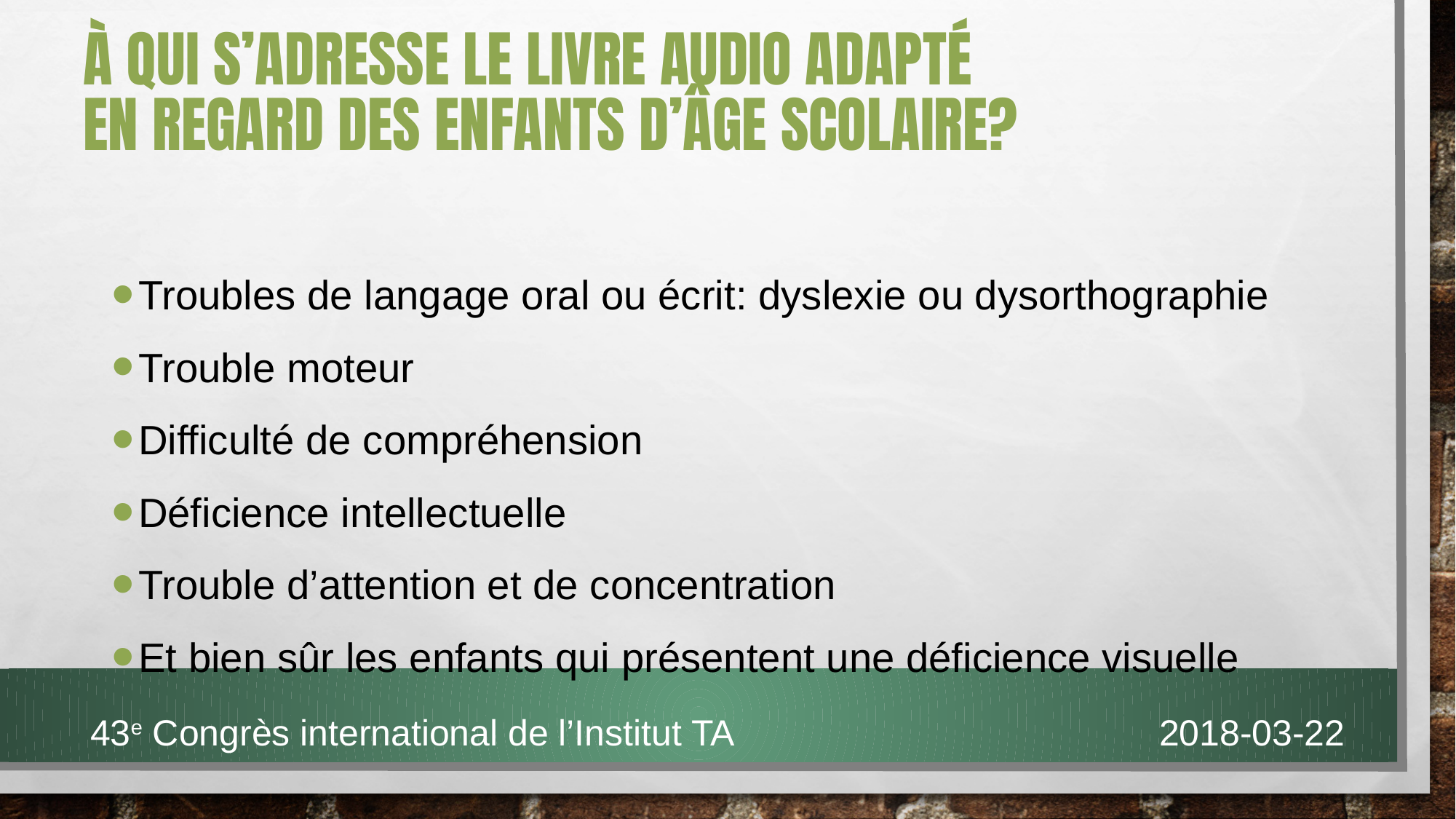

# À Qui s’adresse le livre audio adapté en regard des enfants d’âge scolaire?
Troubles de langage oral ou écrit: dyslexie ou dysorthographie
Trouble moteur
Difficulté de compréhension
Déficience intellectuelle
Trouble d’attention et de concentration
Et bien sûr les enfants qui présentent une déficience visuelle

43e Congrès international de l’Institut TA                                          2018-03-22